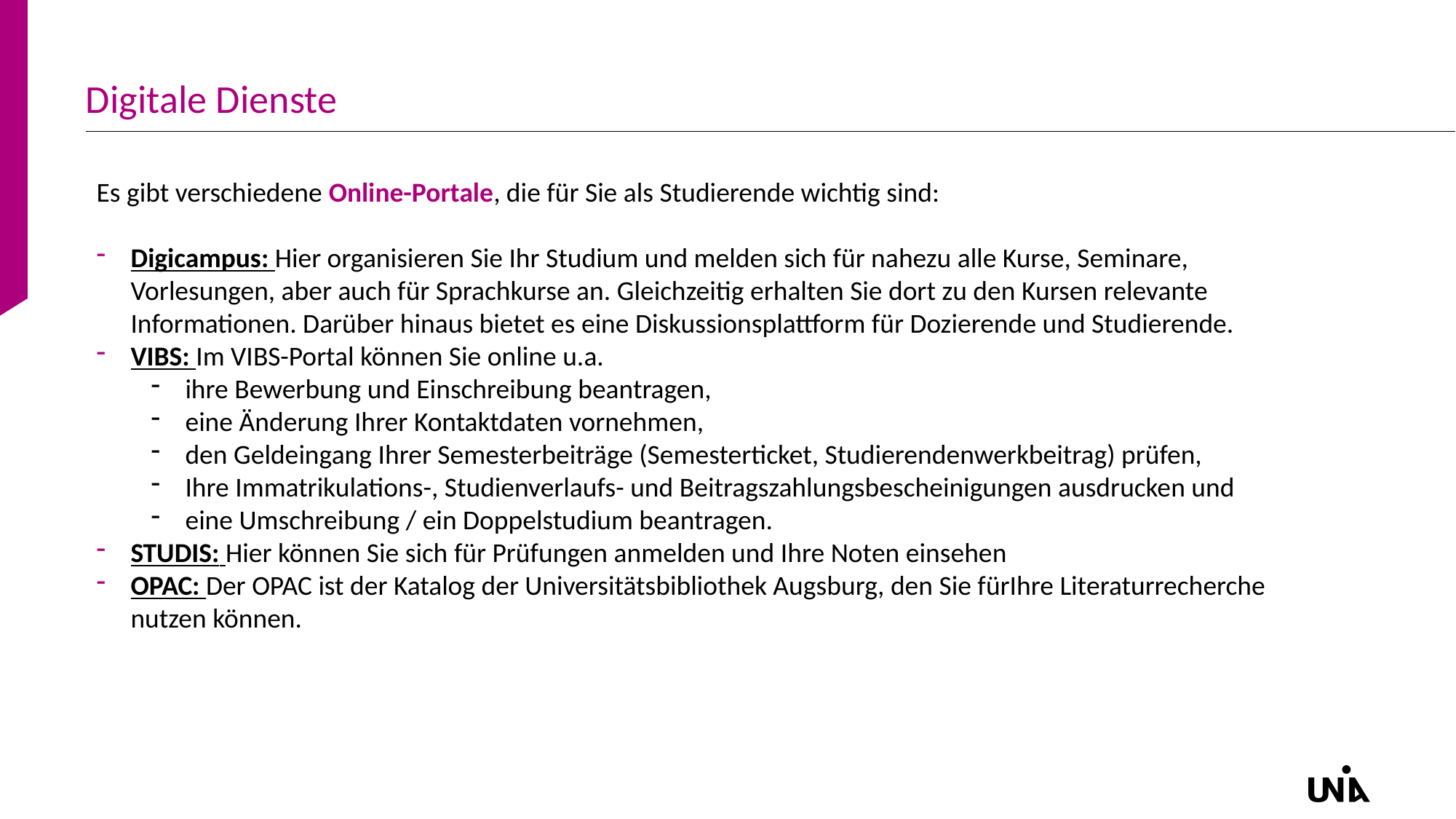

# Digitale Dienste

Es gibt verschiedene Online-Portale, die für Sie als Studierende wichtig sind:

Digicampus: Hier organisieren Sie Ihr Studium und melden sich für nahezu alle Kurse, Seminare, Vorlesungen, aber auch für Sprachkurse an. Gleichzeitig erhalten Sie dort zu den Kursen relevante Informationen. Darüber hinaus bietet es eine Diskussionsplattform für Dozierende und Studierende.
VIBS: Im VIBS-Portal können Sie online u.a.
ihre Bewerbung und Einschreibung beantragen,
eine Änderung Ihrer Kontaktdaten vornehmen,
den Geldeingang Ihrer Semesterbeiträge (Semesterticket, Studierendenwerkbeitrag) prüfen,
Ihre Immatrikulations-, Studienverlaufs- und Beitragszahlungsbescheinigungen ausdrucken und
eine Umschreibung / ein Doppelstudium beantragen.
STUDIS: Hier können Sie sich für Prüfungen anmelden und Ihre Noten einsehen
OPAC: Der OPAC ist der Katalog der Universitätsbibliothek Augsburg, den Sie fürIhre Literaturrecherche nutzen können.